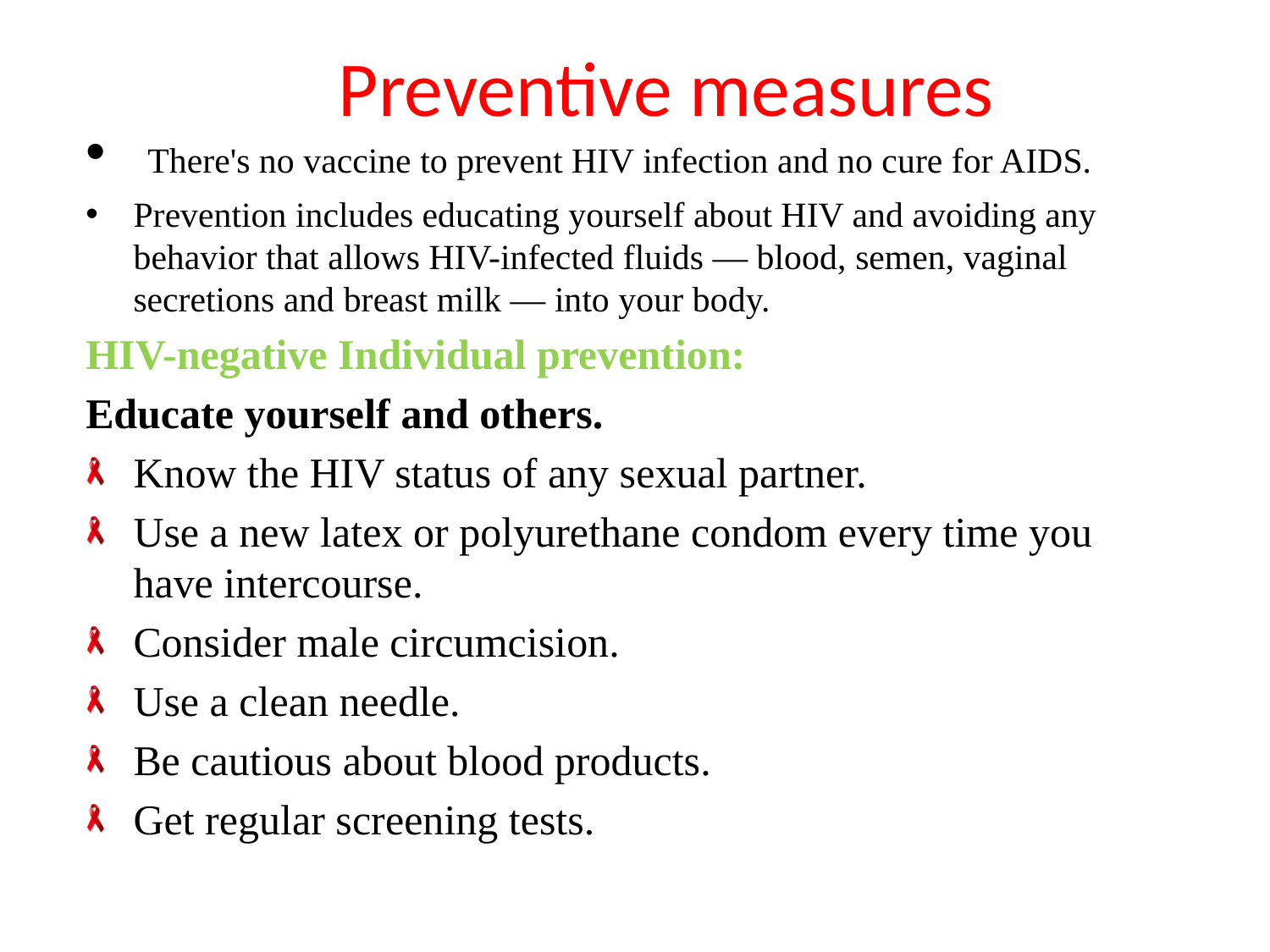

Preventive measures
 There's no vaccine to prevent HIV infection and no cure for AIDS.
Prevention includes educating yourself about HIV and avoiding any behavior that allows HIV-infected fluids — blood, semen, vaginal secretions and breast milk — into your body.
HIV-negative Individual prevention:
Educate yourself and others.
Know the HIV status of any sexual partner.
Use a new latex or polyurethane condom every time you have intercourse.
Consider male circumcision.
Use a clean needle.
Be cautious about blood products.
Get regular screening tests.